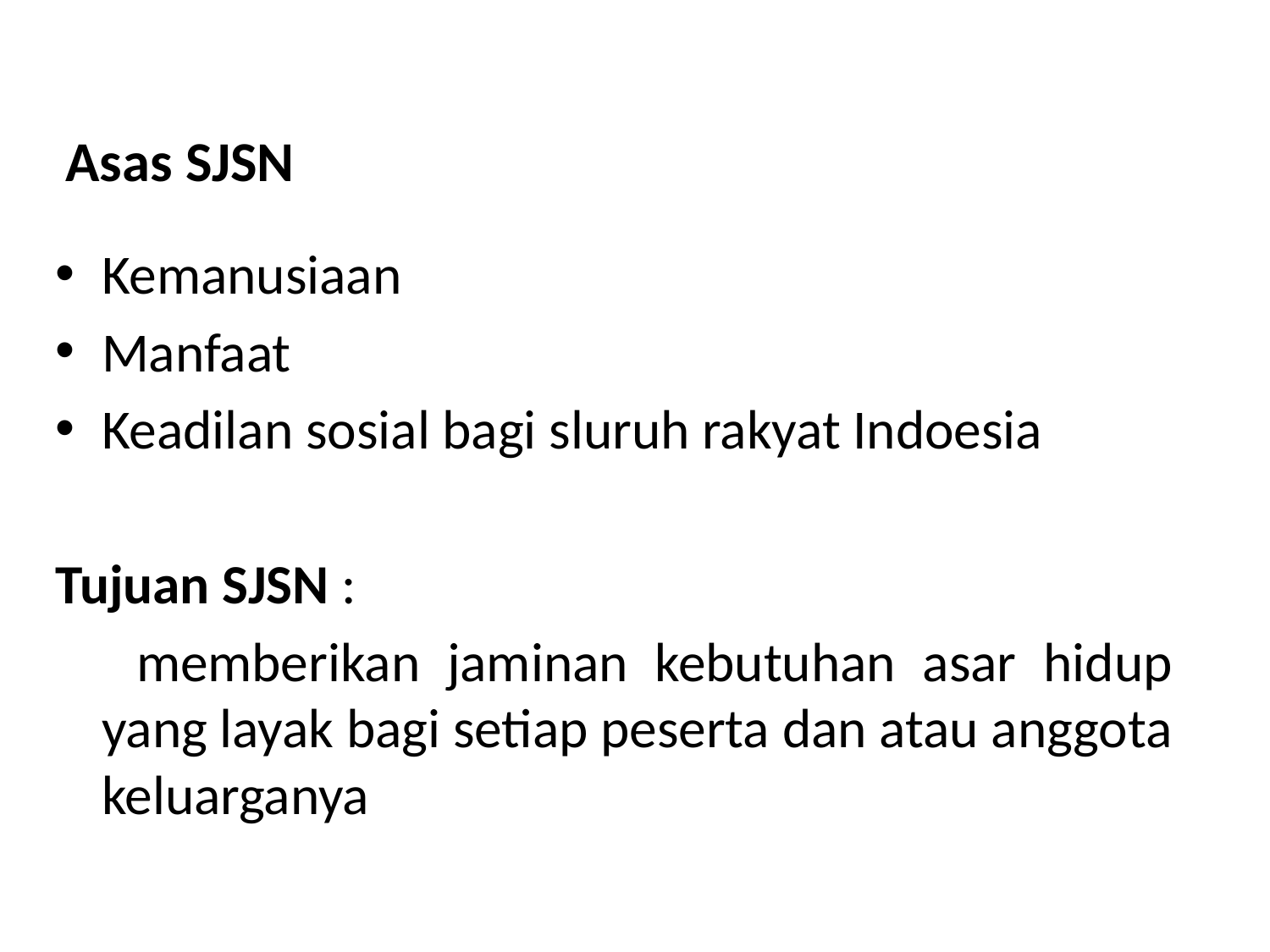

# Asas SJSN
Kemanusiaan
Manfaat
Keadilan sosial bagi sluruh rakyat Indoesia

Tujuan SJSN :
   memberikan jaminan kebutuhan asar hidup yang layak bagi setiap peserta dan atau anggota keluarganya